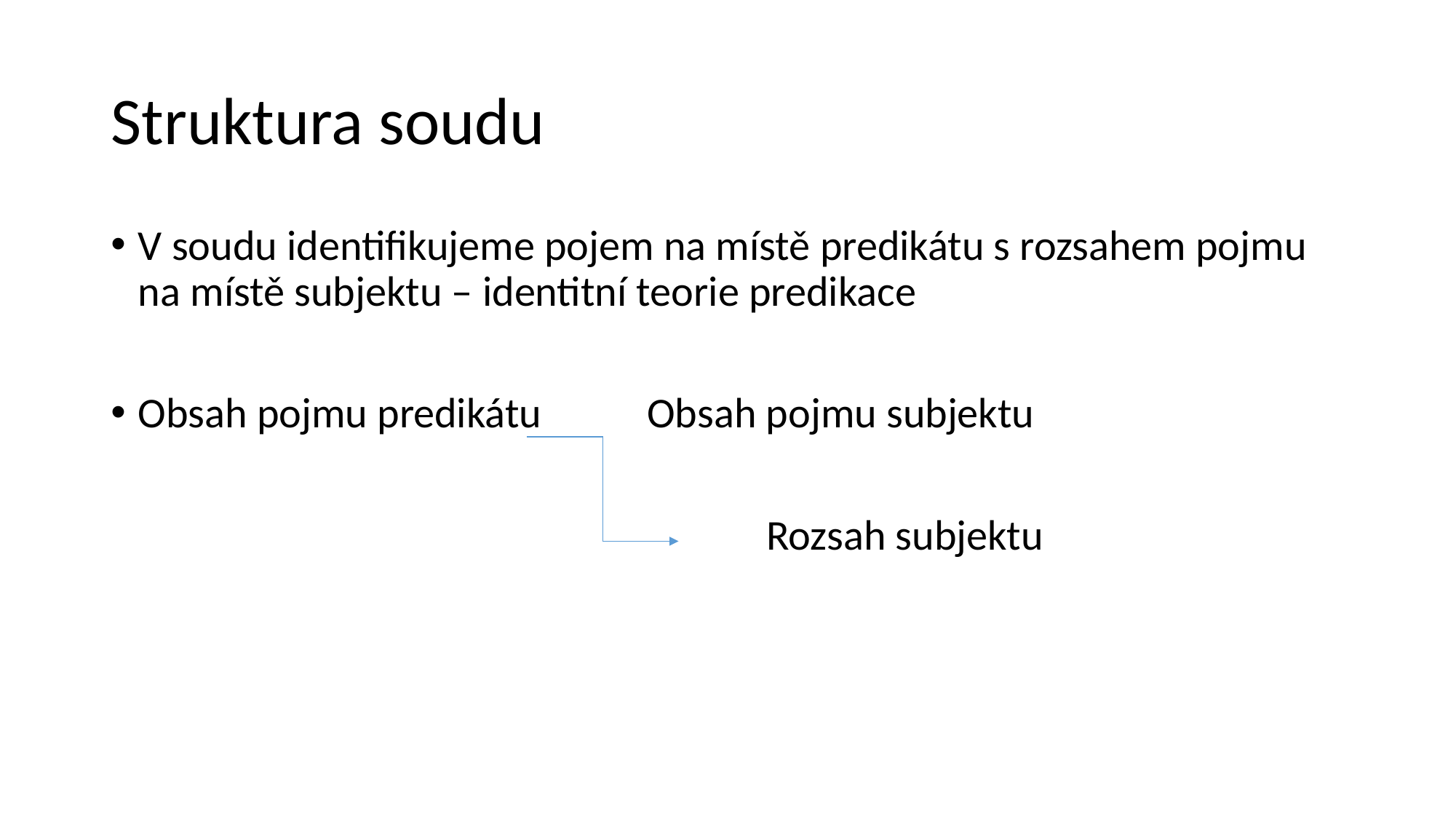

# Struktura soudu
V soudu identifikujeme pojem na místě predikátu s rozsahem pojmu na místě subjektu – identitní teorie predikace

Obsah pojmu predikátu           Obsah pojmu subjektu

                                                                    Rozsah subjektu